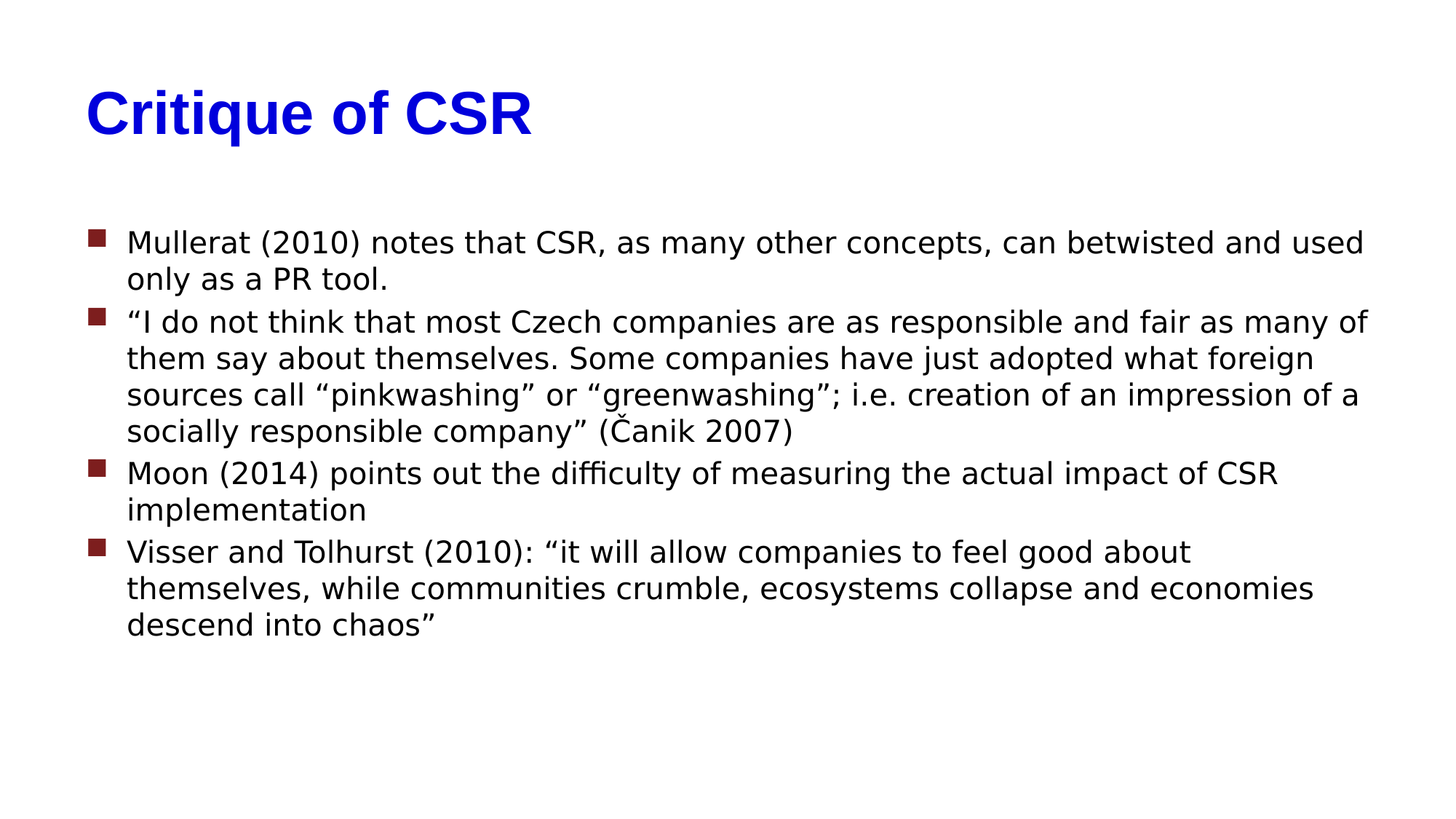

# Critique of CSR
Mullerat (2010) notes that CSR, as many other concepts, can betwisted and used only as a PR tool.
“I do not think that most Czech companies are as responsible and fair as many of them say about themselves. Some companies have just adopted what foreign sources call “pinkwashing” or “greenwashing”; i.e. creation of an impression of a socially responsible company” (Čanik 2007)
Moon (2014) points out the difficulty of measuring the actual impact of CSR implementation
Visser and Tolhurst (2010): “it will allow companies to feel good about themselves, while communities crumble, ecosystems collapse and economies descend into chaos”